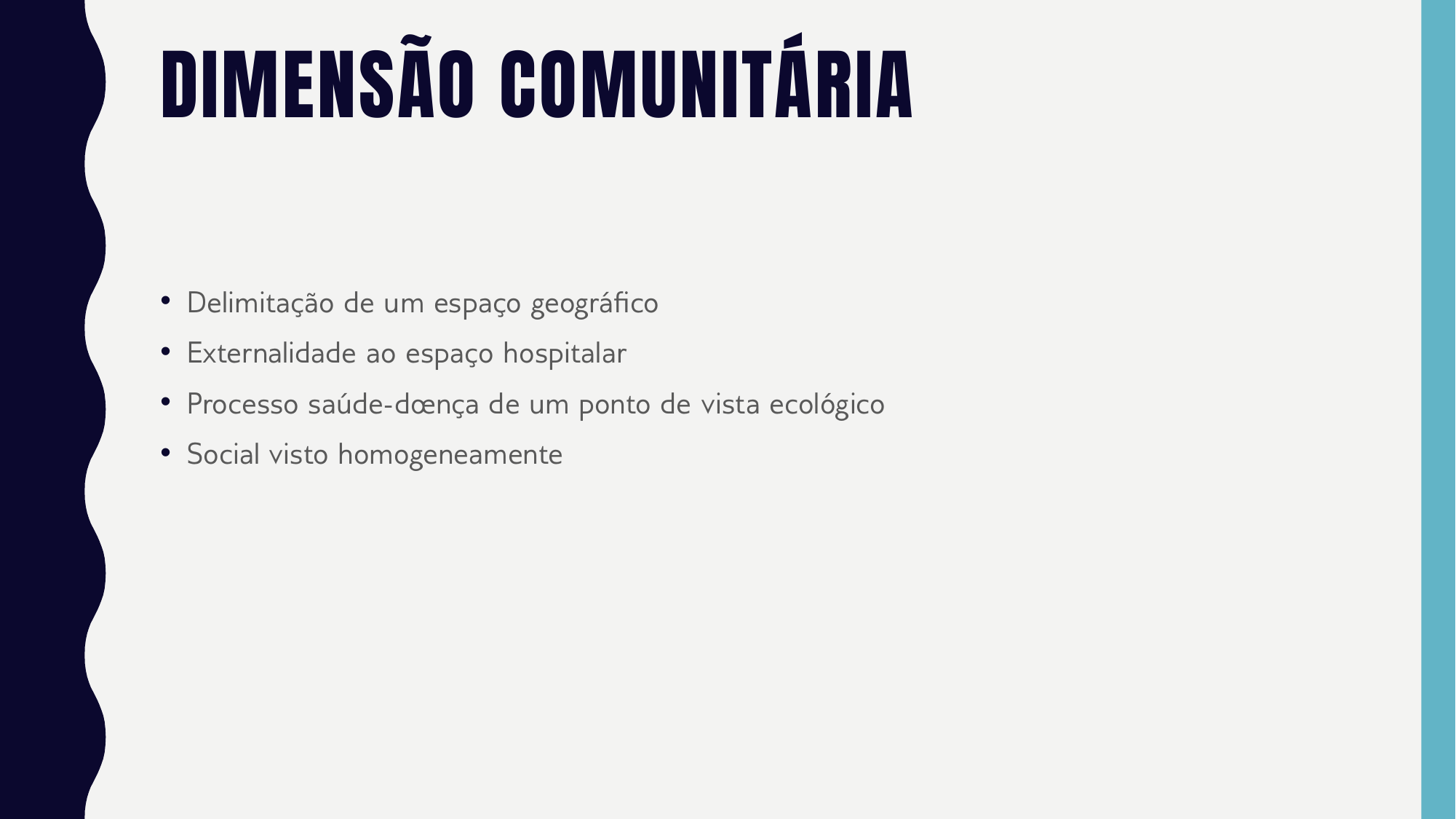

# Dimensão Comunitária
Delimitação de um espaço geográfico
Externalidade ao espaço hospitalar
Processo saúde-doença de um ponto de vista ecológico
Social visto homogeneamente